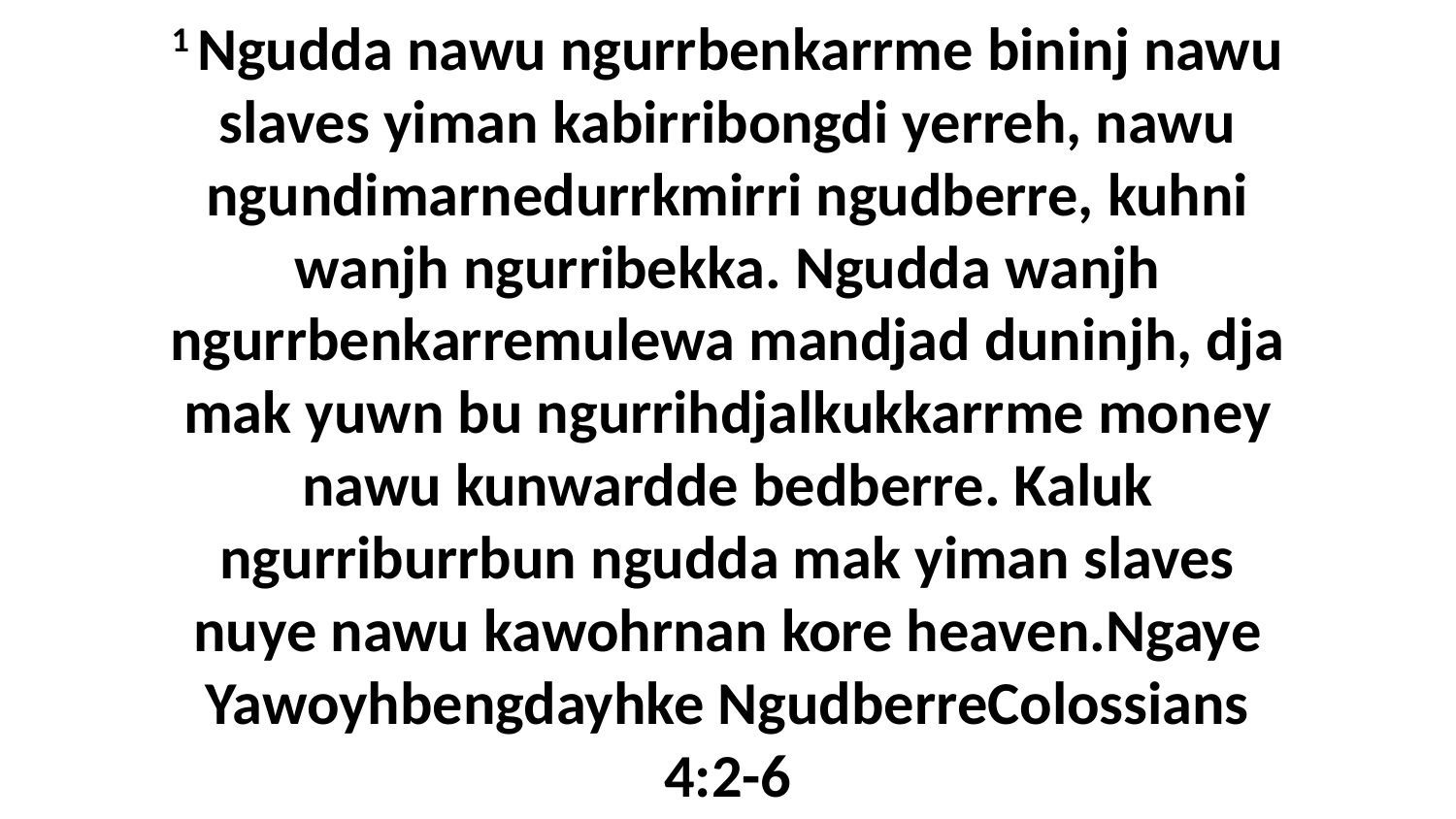

1 Ngudda nawu ngurrbenkarrme bininj nawu slaves yiman kabirribongdi yerreh, nawu ngundimarnedurrkmirri ngudberre, kuhni wanjh ngurribekka. Ngudda wanjh ngurrbenkarremulewa mandjad duninjh, dja mak yuwn bu ngurrihdjalkukkarrme money nawu kunwardde bedberre. Kaluk ngurriburrbun ngudda mak yiman slaves nuye nawu kawohrnan kore heaven.Ngaye Yawoyhbengdayhke NgudberreColossians 4:2-6